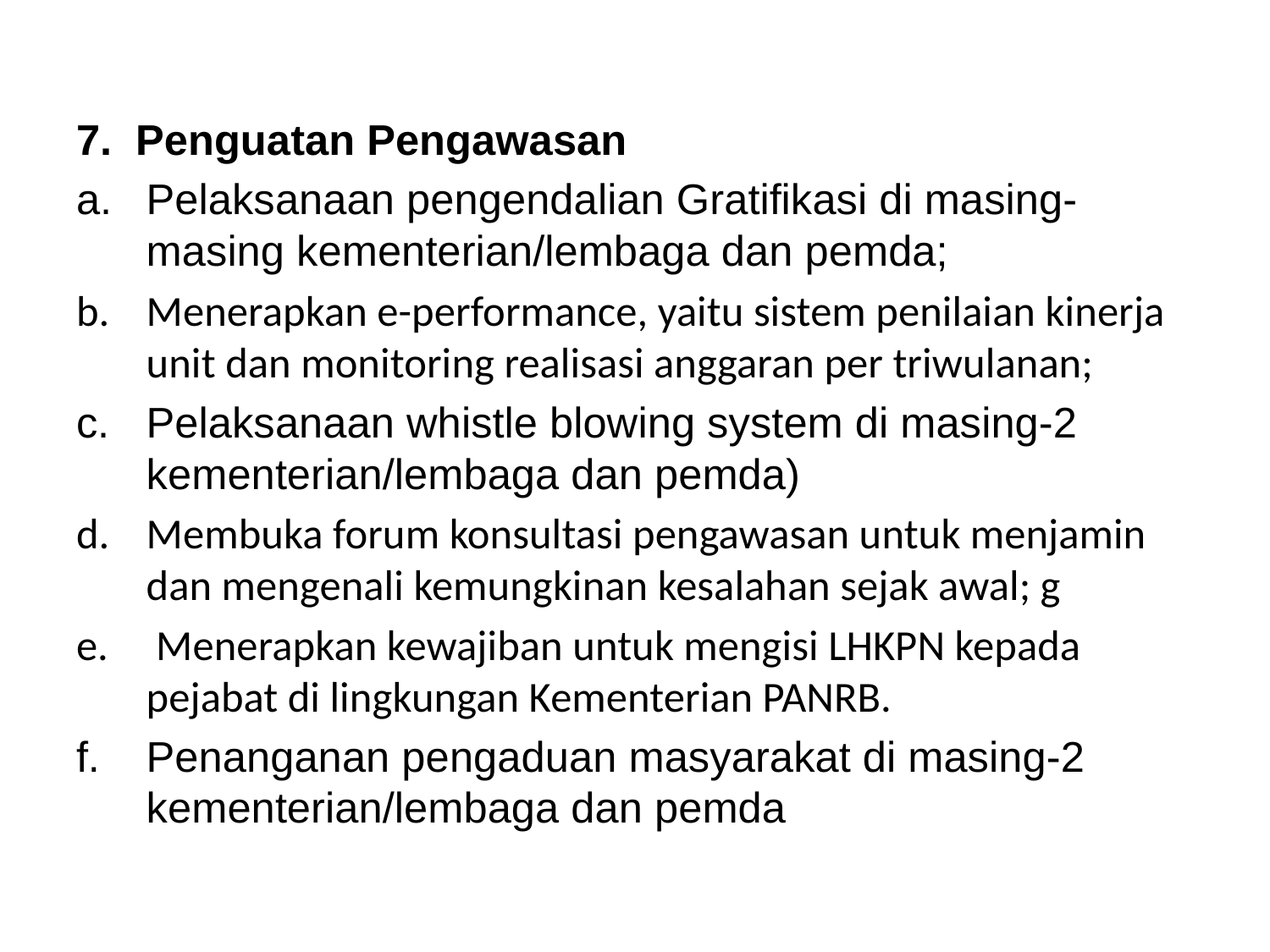

#
7.  Penguatan Pengawasan
Pelaksanaan pengendalian Gratifikasi di masing-masing kementerian/lembaga dan pemda;
Menerapkan e-performance, yaitu sistem penilaian kinerja unit dan monitoring realisasi anggaran per triwulanan;
Pelaksanaan whistle blowing system di masing-2 kementerian/lembaga dan pemda)
Membuka forum konsultasi pengawasan untuk menjamin dan mengenali kemungkinan kesalahan sejak awal; g
 Menerapkan kewajiban untuk mengisi LHKPN kepada pejabat di lingkungan Kementerian PANRB.
Penanganan pengaduan masyarakat di masing-2 kementerian/lembaga dan pemda